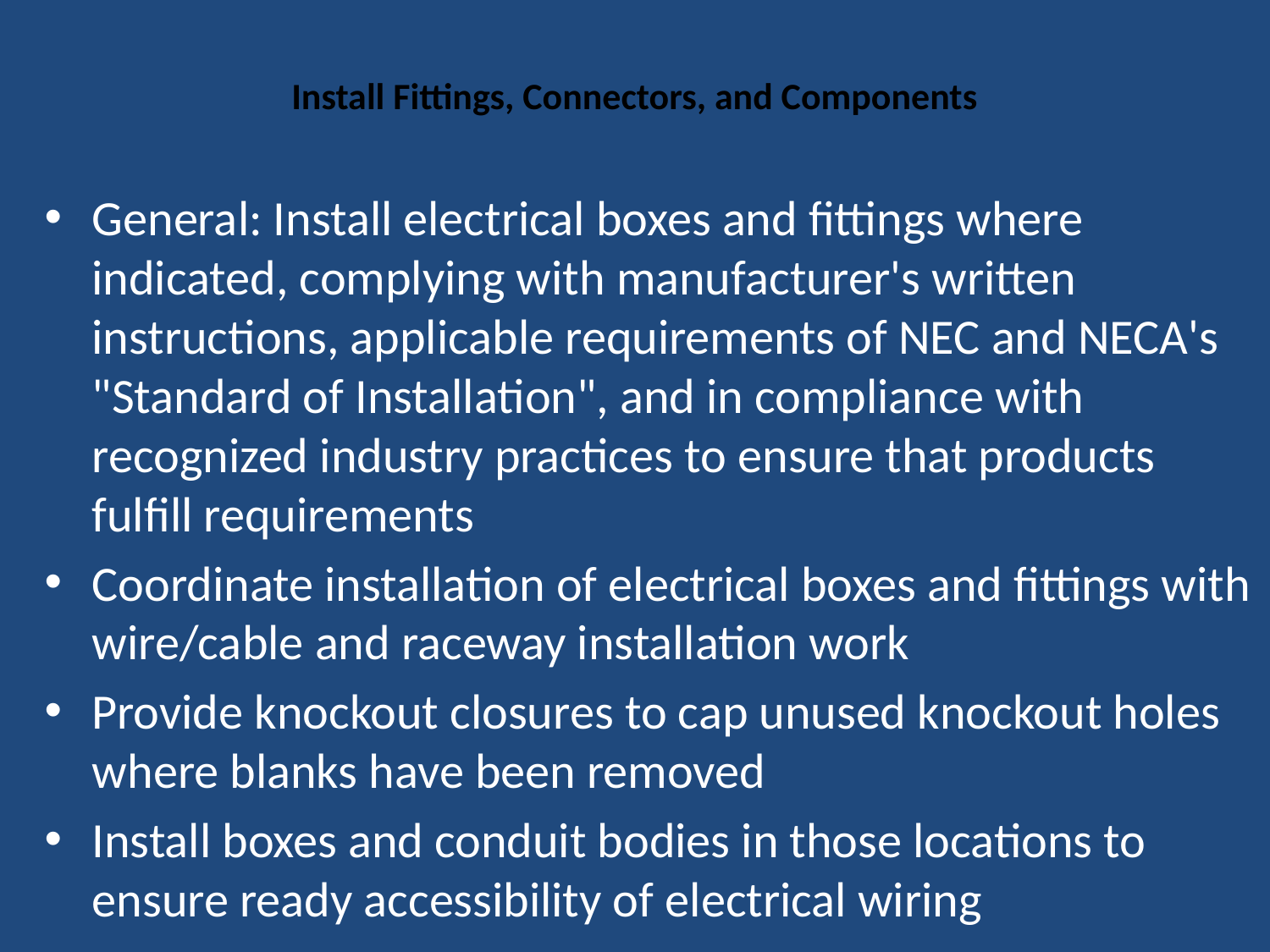

# Install Fittings, Connectors, and Components
General: Install electrical boxes and fittings where indicated, complying with manufacturer's written instructions, applicable requirements of NEC and NECA's "Standard of Installation", and in compliance with recognized industry practices to ensure that products fulfill requirements
Coordinate installation of electrical boxes and fittings with wire/cable and raceway installation work
Provide knockout closures to cap unused knockout holes where blanks have been removed
Install boxes and conduit bodies in those locations to ensure ready accessibility of electrical wiring